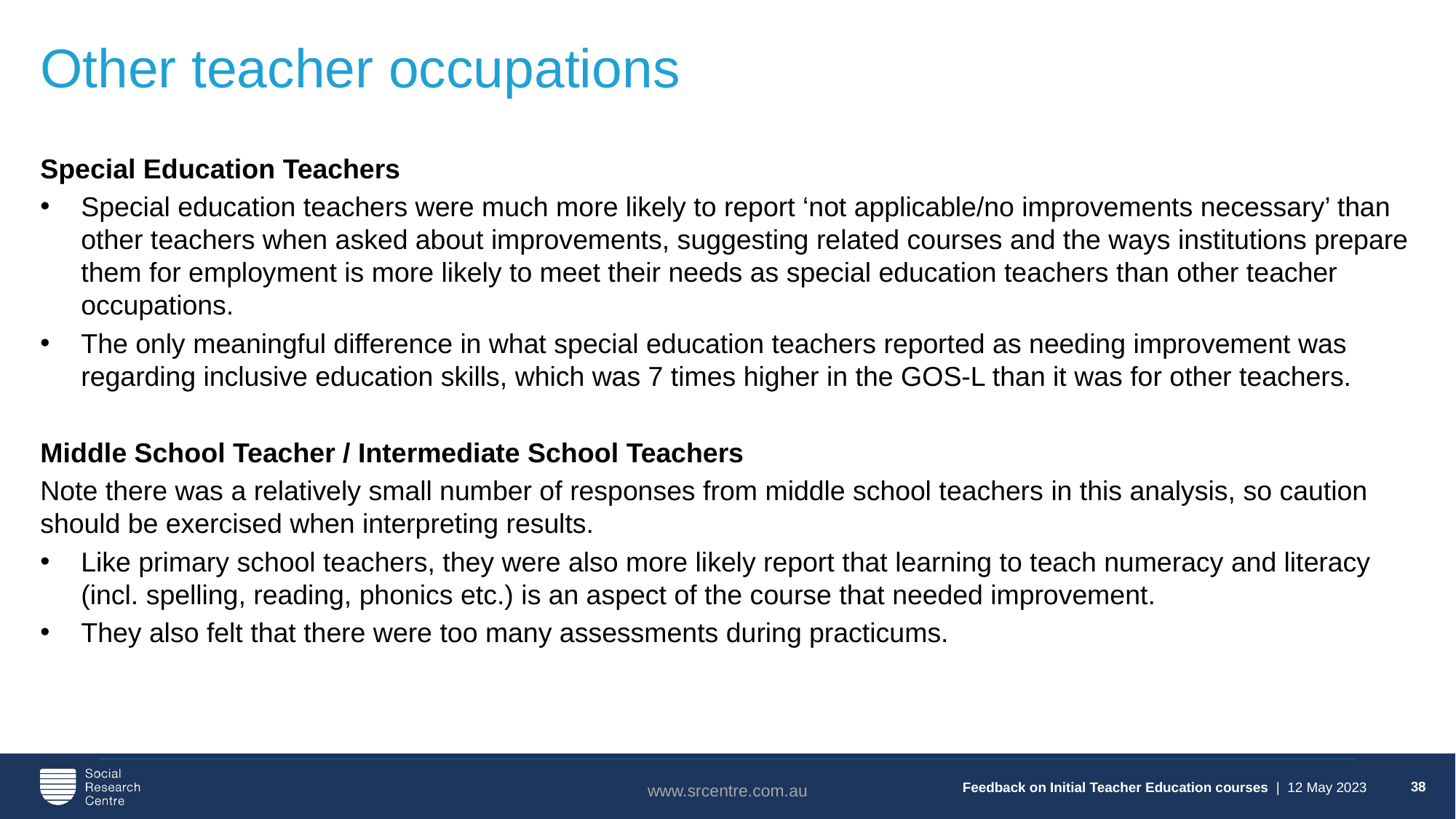

38
# Other teacher occupations
Special Education Teachers
Special education teachers were much more likely to report ‘not applicable/no improvements necessary’ than other teachers when asked about improvements, suggesting related courses and the ways institutions prepare them for employment is more likely to meet their needs as special education teachers than other teacher occupations.
The only meaningful difference in what special education teachers reported as needing improvement was regarding inclusive education skills, which was 7 times higher in the GOS-L than it was for other teachers.

Middle School Teacher / Intermediate School Teachers
Note there was a relatively small number of responses from middle school teachers in this analysis, so caution should be exercised when interpreting results.
Like primary school teachers, they were also more likely report that learning to teach numeracy and literacy (incl. spelling, reading, phonics etc.) is an aspect of the course that needed improvement.
They also felt that there were too many assessments during practicums.